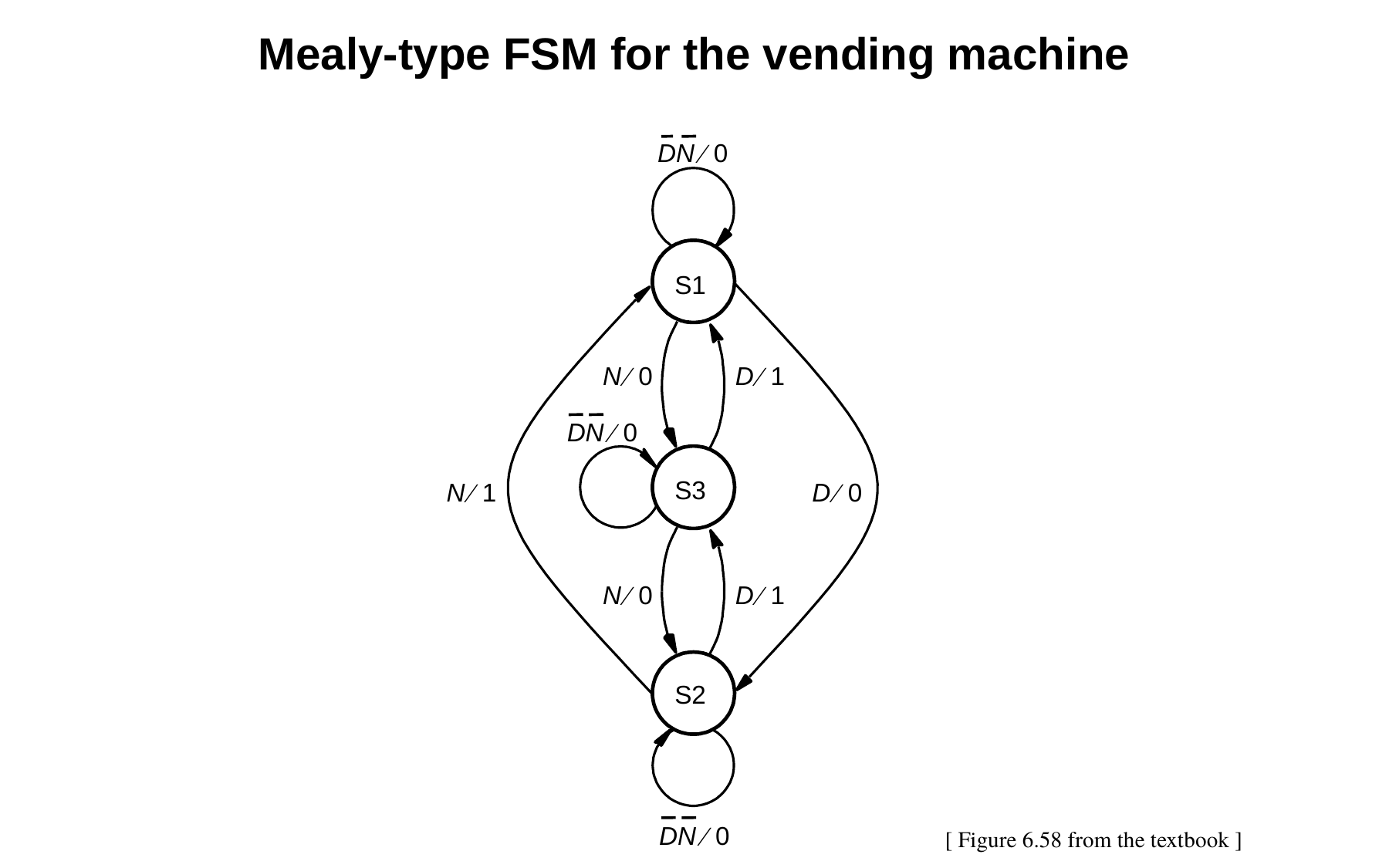

Mealy-type FSM for the vending machine

⁄
DN
0

S1

⁄
⁄
N
0
D
1

⁄
DN
0

S3
⁄
⁄
N
1
D
0

⁄
⁄
N
0
D
1

S2

⁄
DN
0
[ Figure 6.58 from the textbook ]